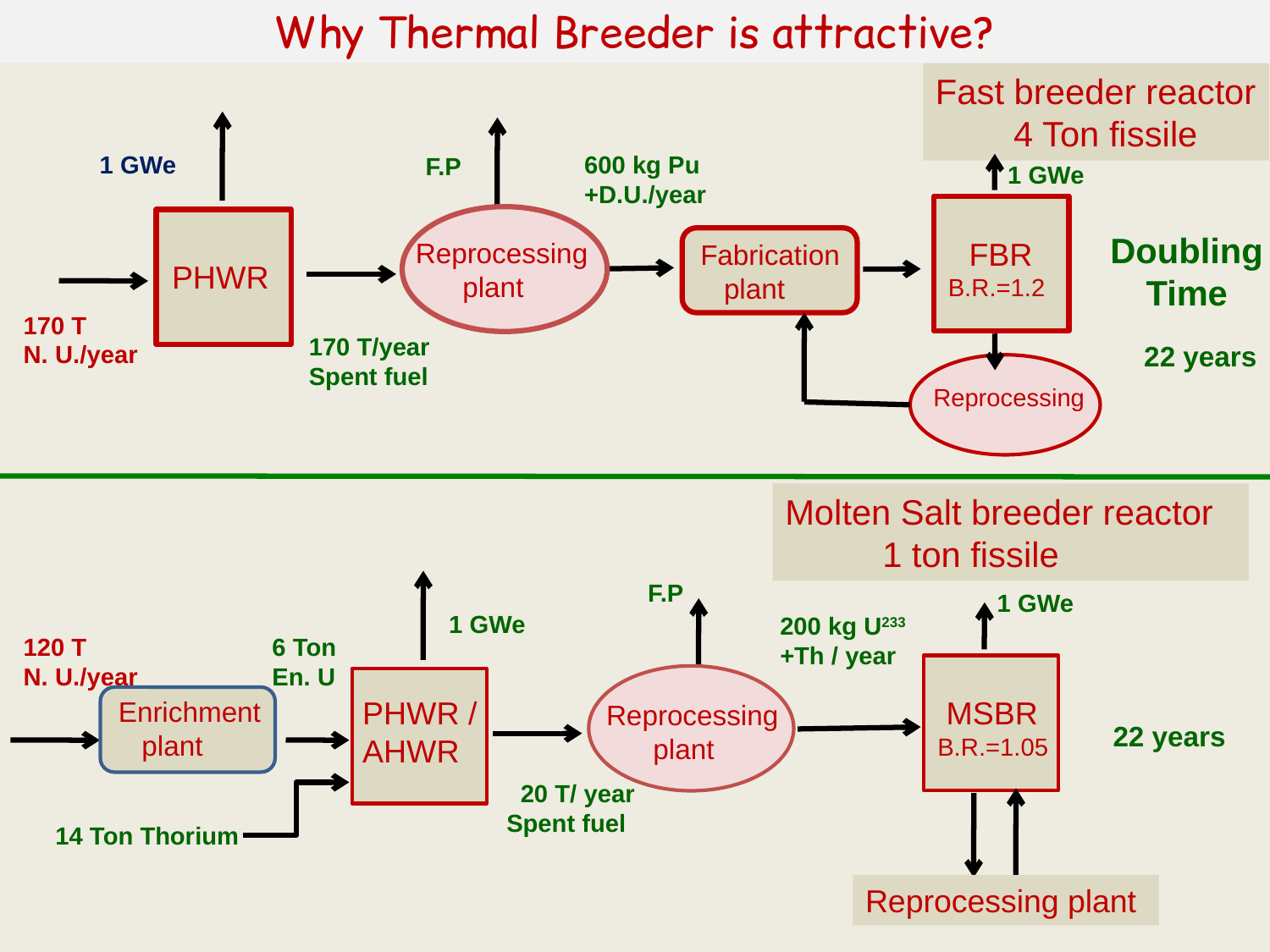

Why Thermal Breeder is attractive?
Fast breeder reactor
        4 Ton fissile
1 GWe
600 kg Pu
+D.U./year
F.P
1 GWe

   FBR
B.R.=1.2
Reprocessing
      plant
Fabrication
   plant
PHWR
170 T
N. U./year
170 T/year
Spent fuel

Reprocessing
DoublingTime

       22 years
22 years

Molten Salt breeder reactor
          1 ton fissile
F.P
1 GWe
1 GWe
200 kg U233
+Th / year
6 Ton
En. U
120 T
N. U./year

PHWR /
AHWR
 MSBR
B.R.=1.05
Enrichment
   plant
Reprocessing
      plant
  20 T/ year Spent fuel
14 Ton Thorium
Reprocessing plant